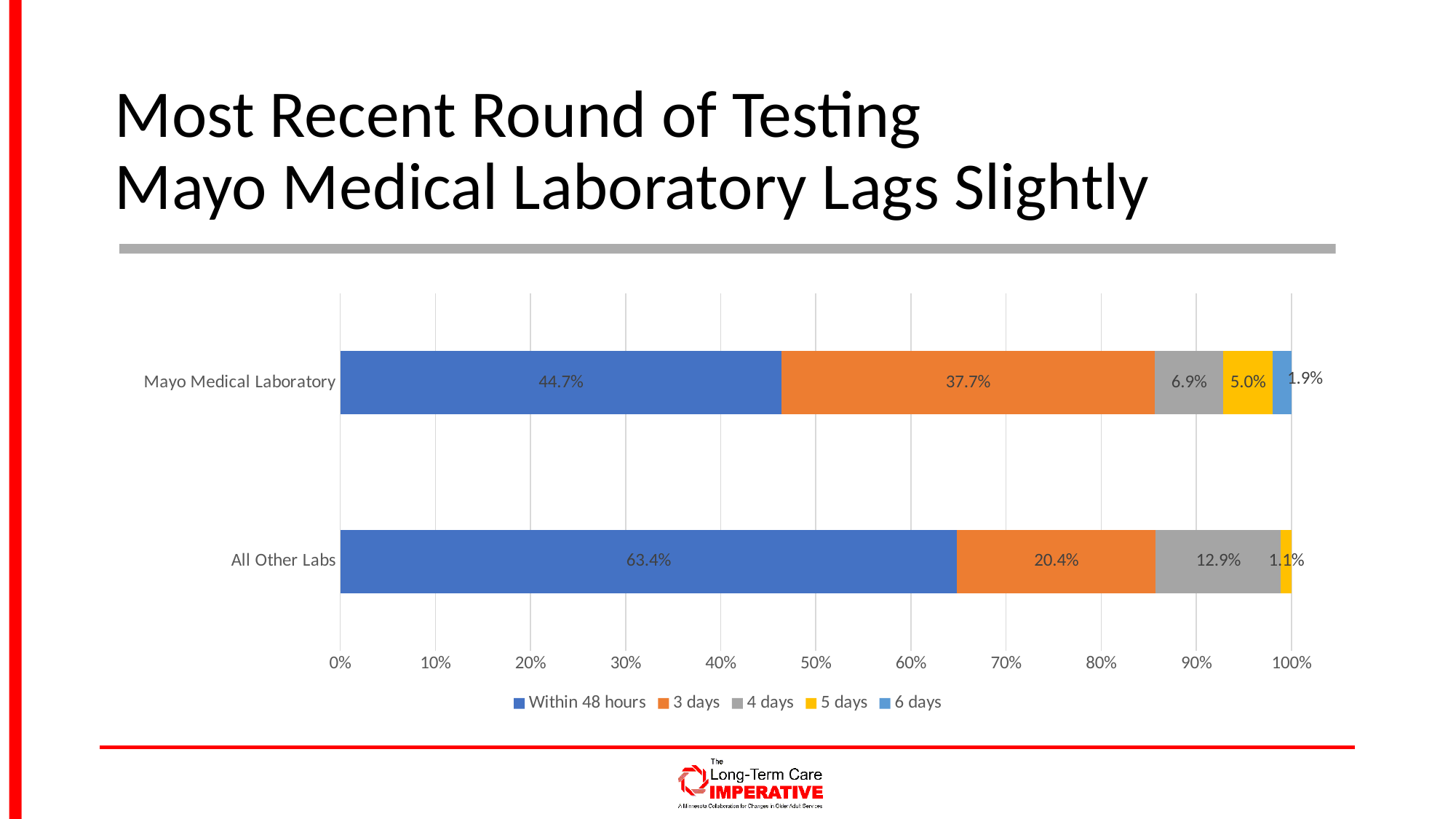

# Most Recent Round of Testing Mayo Medical Laboratory Lags Slightly

### Chart

| Category | Within 48 hours | 3 days | 4 days | 5 days | 6 days |
|---|---|---|---|---|---|
| All Other Labs | 0.6344086021505376 | 0.20430107526881722 | 0.12903225806451613 | 0.010752688172043012 | 0.0 |
| Mayo Medical Laboratory | 0.44654088050314467 | 0.37735849056603776 | 0.06918238993710692 | 0.050314465408805034 | 0.018867924528301886 |